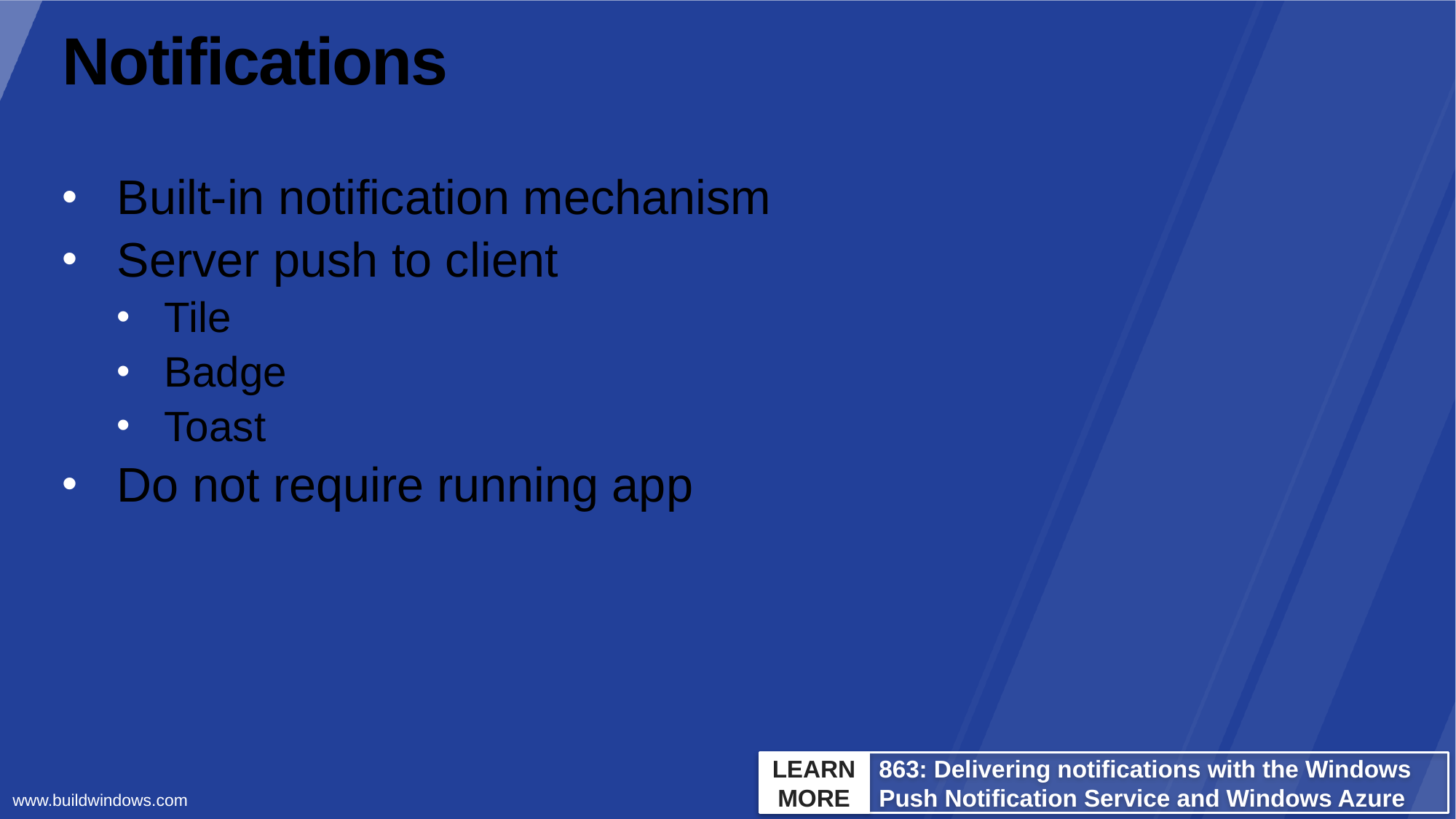

# Notifications
Built-in notification mechanism
Server push to client
Tile
Badge
Toast
Do not require running app
LEARN
MORE
863: Delivering notifications with the Windows Push Notification Service and Windows Azure